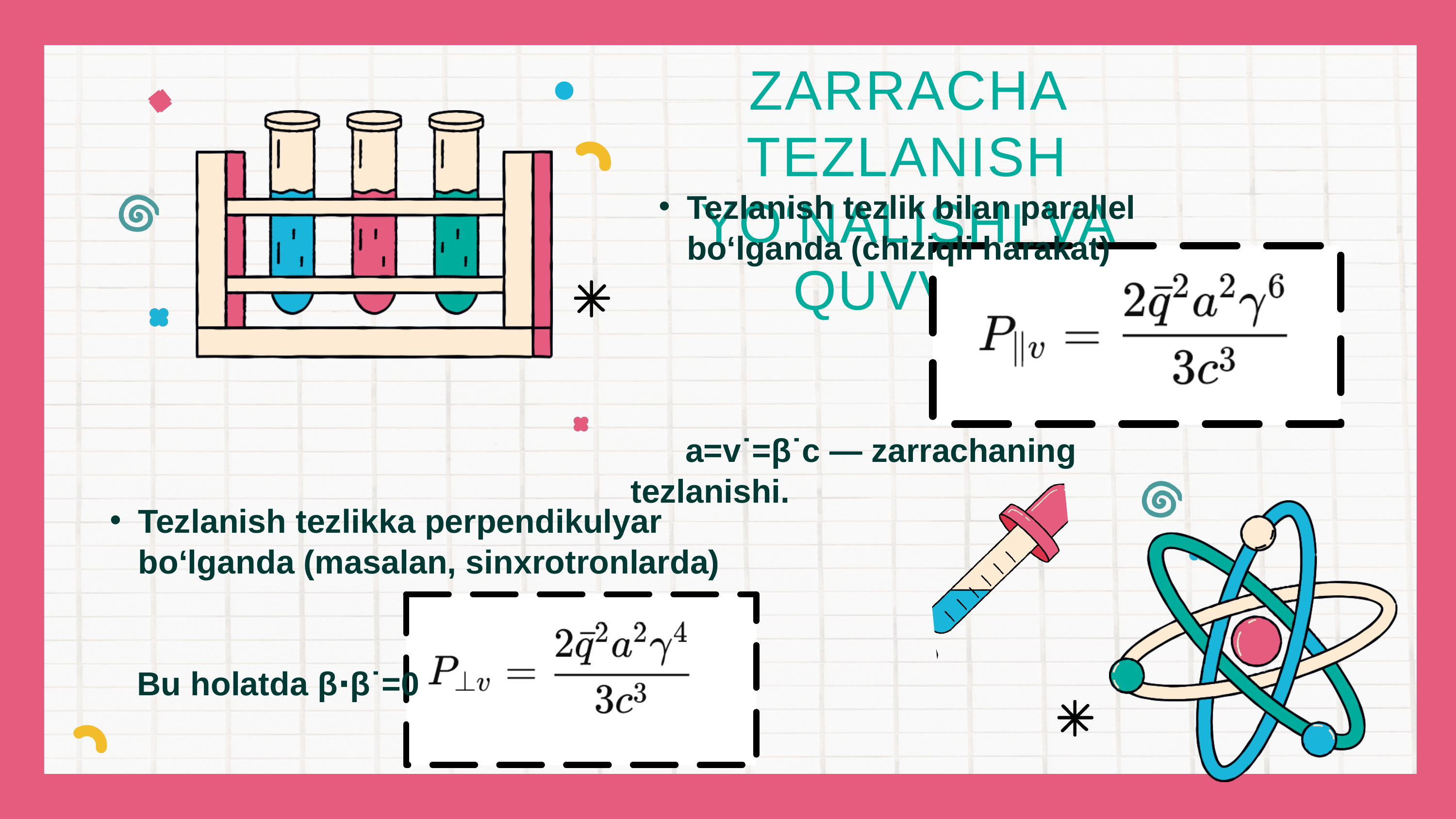

ZARRACHA TEZLANISH YO‘NALISHI VA QUVVAT

Tezlanish tezlik bilan parallel bo‘lganda (chiziqli harakat)

      a=v˙=β˙​c — zarrachaning tezlanishi.

Tezlanish tezlikka perpendikulyar bo‘lganda (masalan, sinxrotronlarda)

      Bu holatda β⋅β˙=0